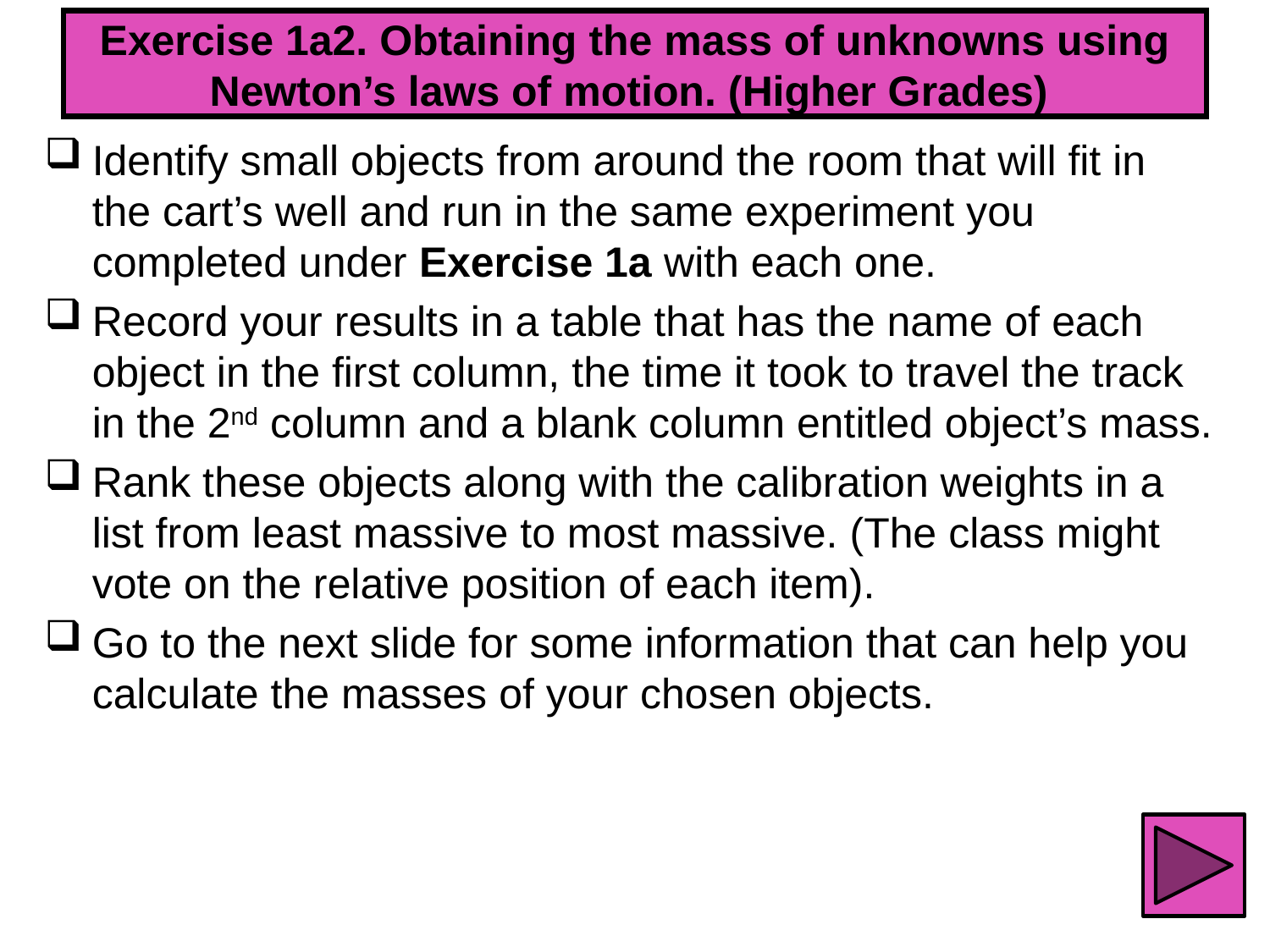

# Exercise 1a2. Obtaining the mass of unknowns using Newton’s laws of motion. (Higher Grades)

Identify small objects from around the room that will fit in the cart’s well and run in the same experiment you completed under Exercise 1a with each one.
Record your results in a table that has the name of each object in the first column, the time it took to travel the track in the 2nd column and a blank column entitled object’s mass.
Rank these objects along with the calibration weights in a list from least massive to most massive. (The class might vote on the relative position of each item).
Go to the next slide for some information that can help you calculate the masses of your chosen objects.

35